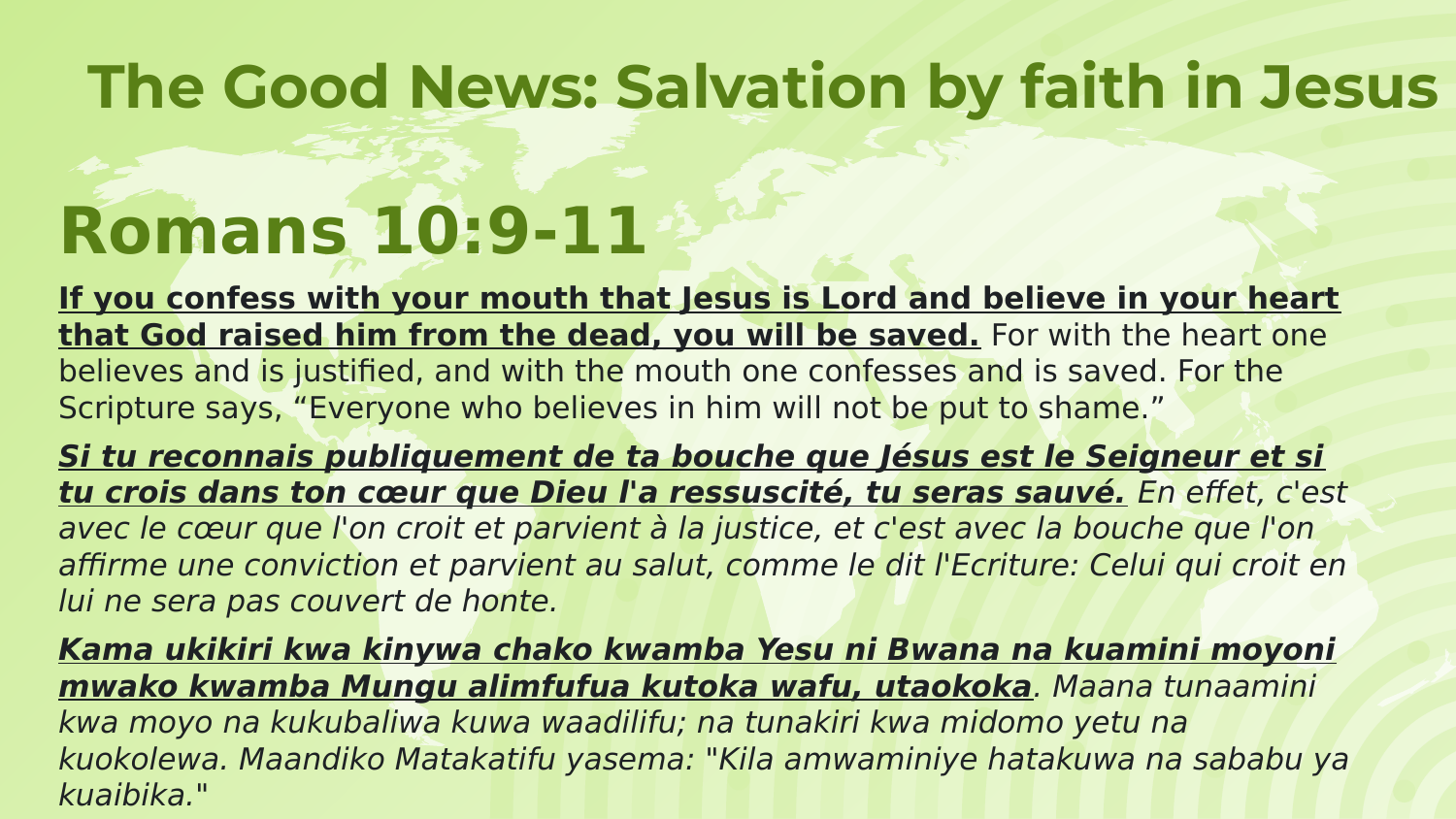

The Good News: Salvation by faith in Jesus

Romans 10:9-11
If you confess with your mouth that Jesus is Lord and believe in your heart that God raised him from the dead, you will be saved. For with the heart one believes and is justified, and with the mouth one confesses and is saved. For the Scripture says, “Everyone who believes in him will not be put to shame.”
Si tu reconnais publiquement de ta bouche que Jésus est le Seigneur et si tu crois dans ton cœur que Dieu l'a ressuscité, tu seras sauvé. En effet, c'est avec le cœur que l'on croit et parvient à la justice, et c'est avec la bouche que l'on affirme une conviction et parvient au salut, comme le dit l'Ecriture: Celui qui croit en lui ne sera pas couvert de honte.
Kama ukikiri kwa kinywa chako kwamba Yesu ni Bwana na kuamini moyoni mwako kwamba Mungu alimfufua kutoka wafu, utaokoka. Maana tunaamini kwa moyo na kukubaliwa kuwa waadilifu; na tunakiri kwa midomo yetu na kuokolewa. Maandiko Matakatifu yasema: "Kila amwaminiye hatakuwa na sababu ya kuaibika."
88